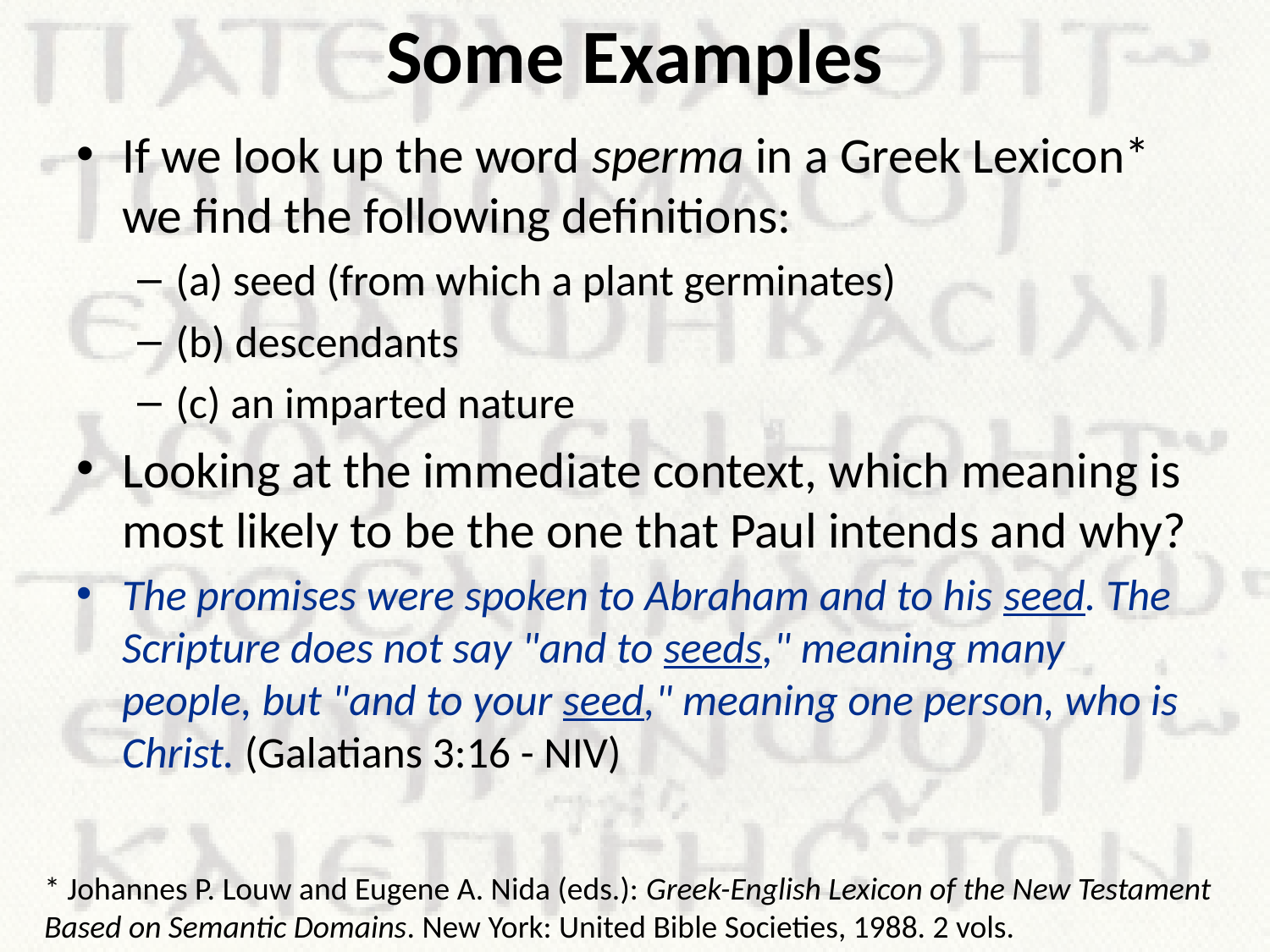

# Some Examples
If we look up the word sperma in a Greek Lexicon* we find the following definitions:
(a) seed (from which a plant germinates)
(b) descendants
(c) an imparted nature
Looking at the immediate context, which meaning is most likely to be the one that Paul intends and why?
The promises were spoken to Abraham and to his seed. The Scripture does not say "and to seeds," meaning many people, but "and to your seed," meaning one person, who is Christ. (Galatians 3:16 - NIV)
* Johannes P. Louw and Eugene A. Nida (eds.): Greek-English Lexicon of the New Testament Based on Semantic Domains. New York: United Bible Societies, 1988. 2 vols.